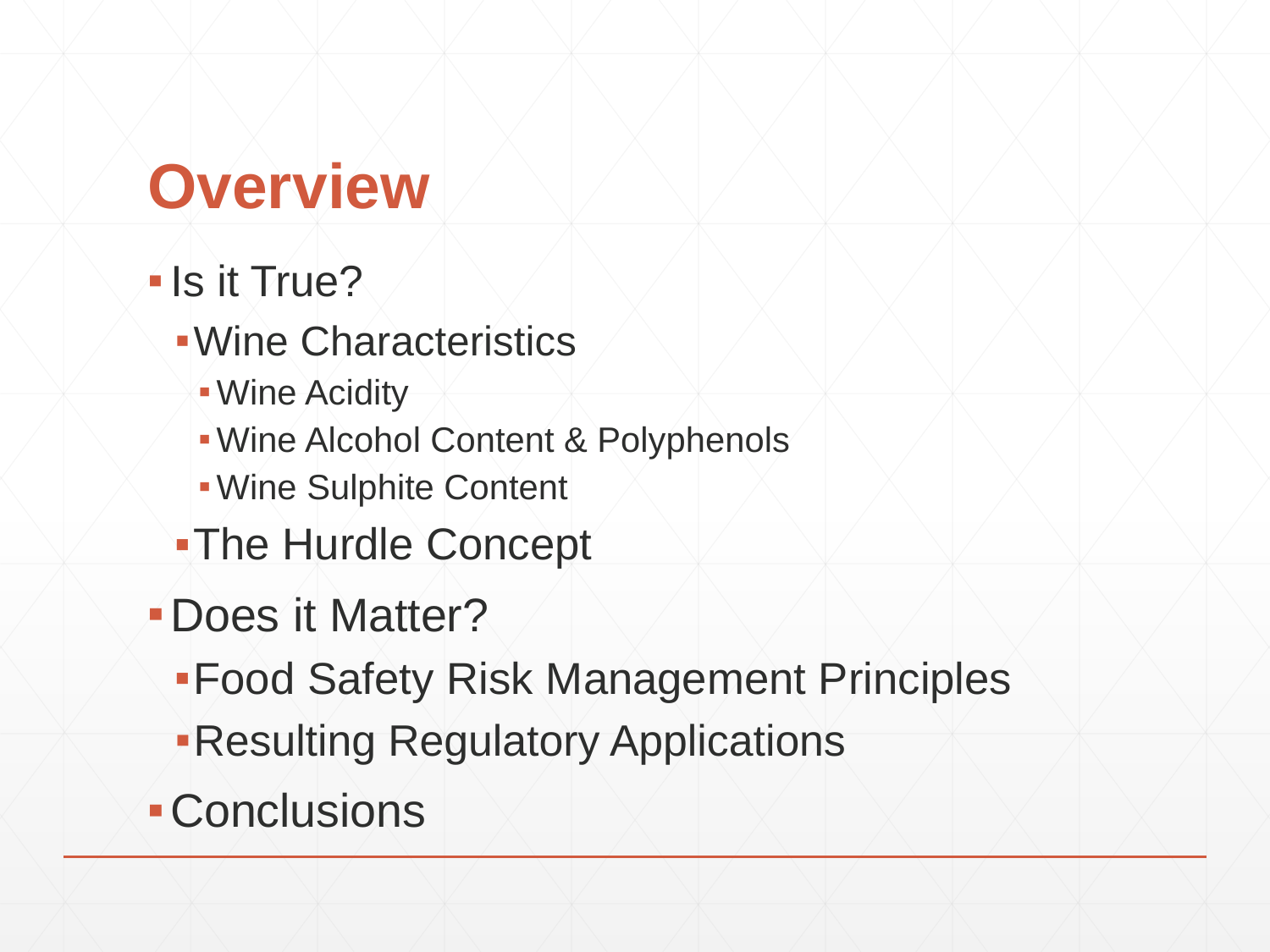

# Overview
Is it True?
Wine Characteristics
Wine Acidity
Wine Alcohol Content & Polyphenols
Wine Sulphite Content
The Hurdle Concept
Does it Matter?
Food Safety Risk Management Principles
Resulting Regulatory Applications
Conclusions